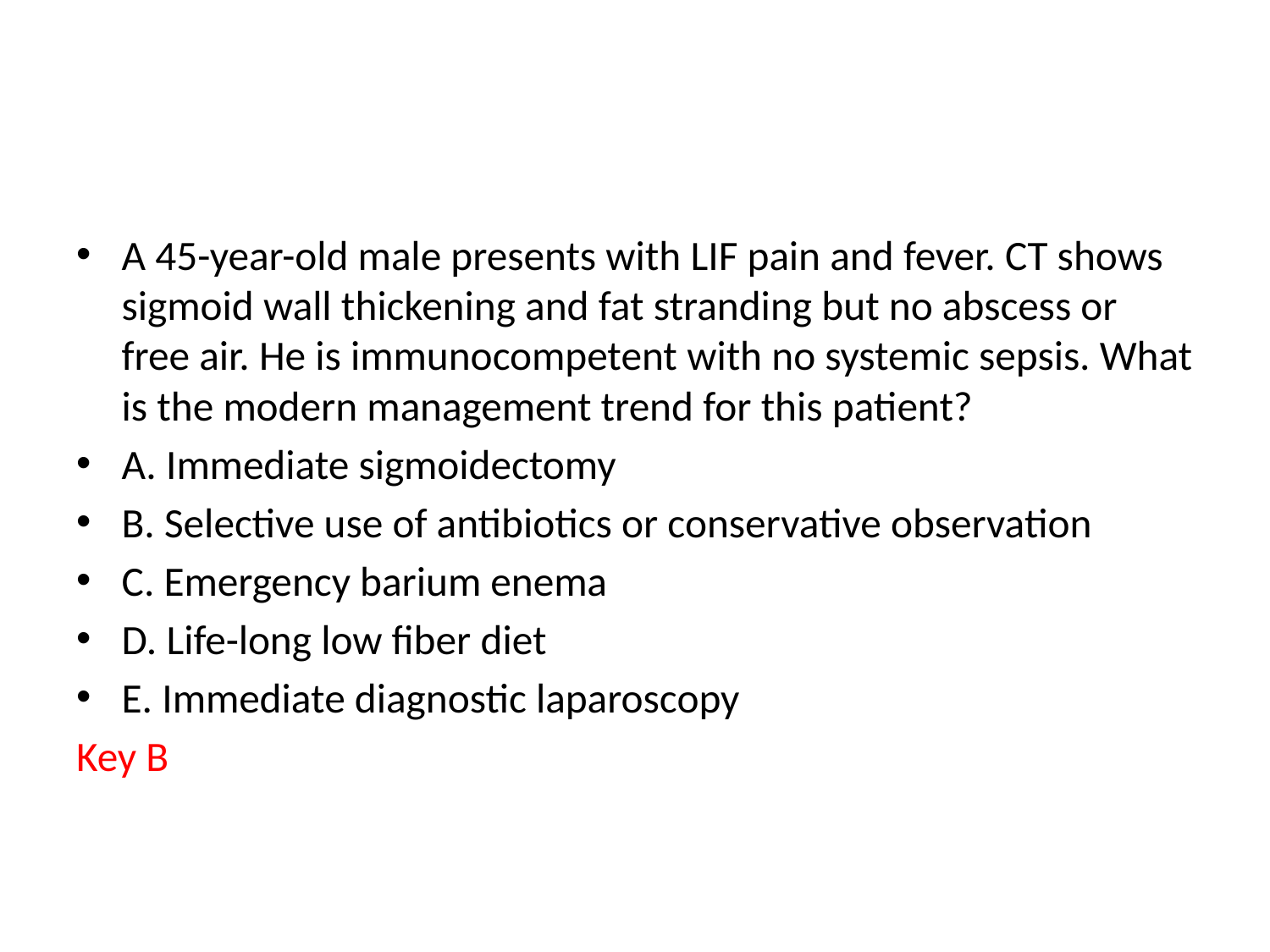

#
A 45-year-old male presents with LIF pain and fever. CT shows sigmoid wall thickening and fat stranding but no abscess or free air. He is immunocompetent with no systemic sepsis. What is the modern management trend for this patient?
A. Immediate sigmoidectomy
B. Selective use of antibiotics or conservative observation
C. Emergency barium enema
D. Life-long low fiber diet
E. Immediate diagnostic laparoscopy
Key B